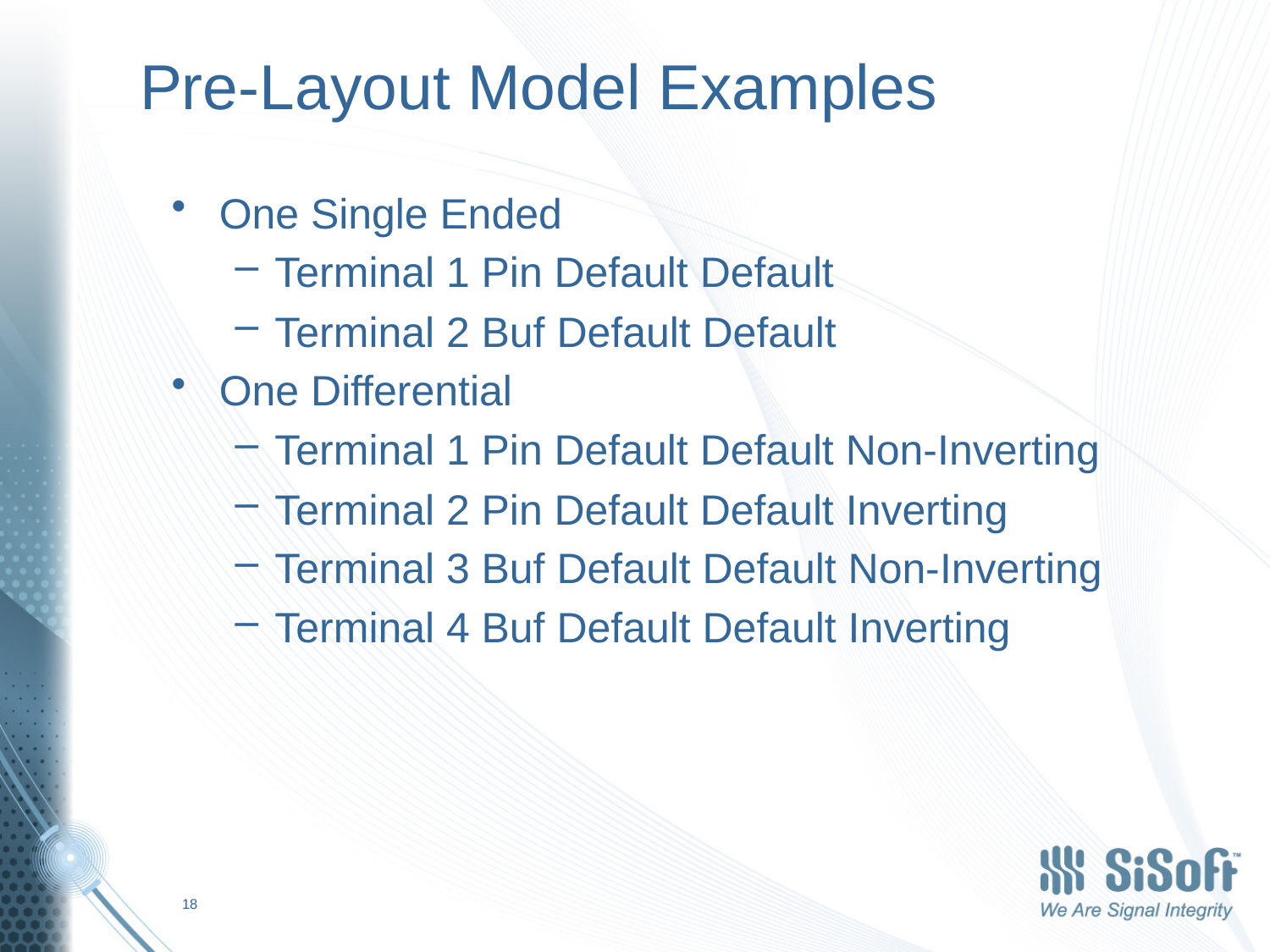

# Pre-Layout Model Examples
One Single Ended
Terminal 1 Pin Default Default
Terminal 2 Buf Default Default
One Differential
Terminal 1 Pin Default Default Non-Inverting
Terminal 2 Pin Default Default Inverting
Terminal 3 Buf Default Default Non-Inverting
Terminal 4 Buf Default Default Inverting

18